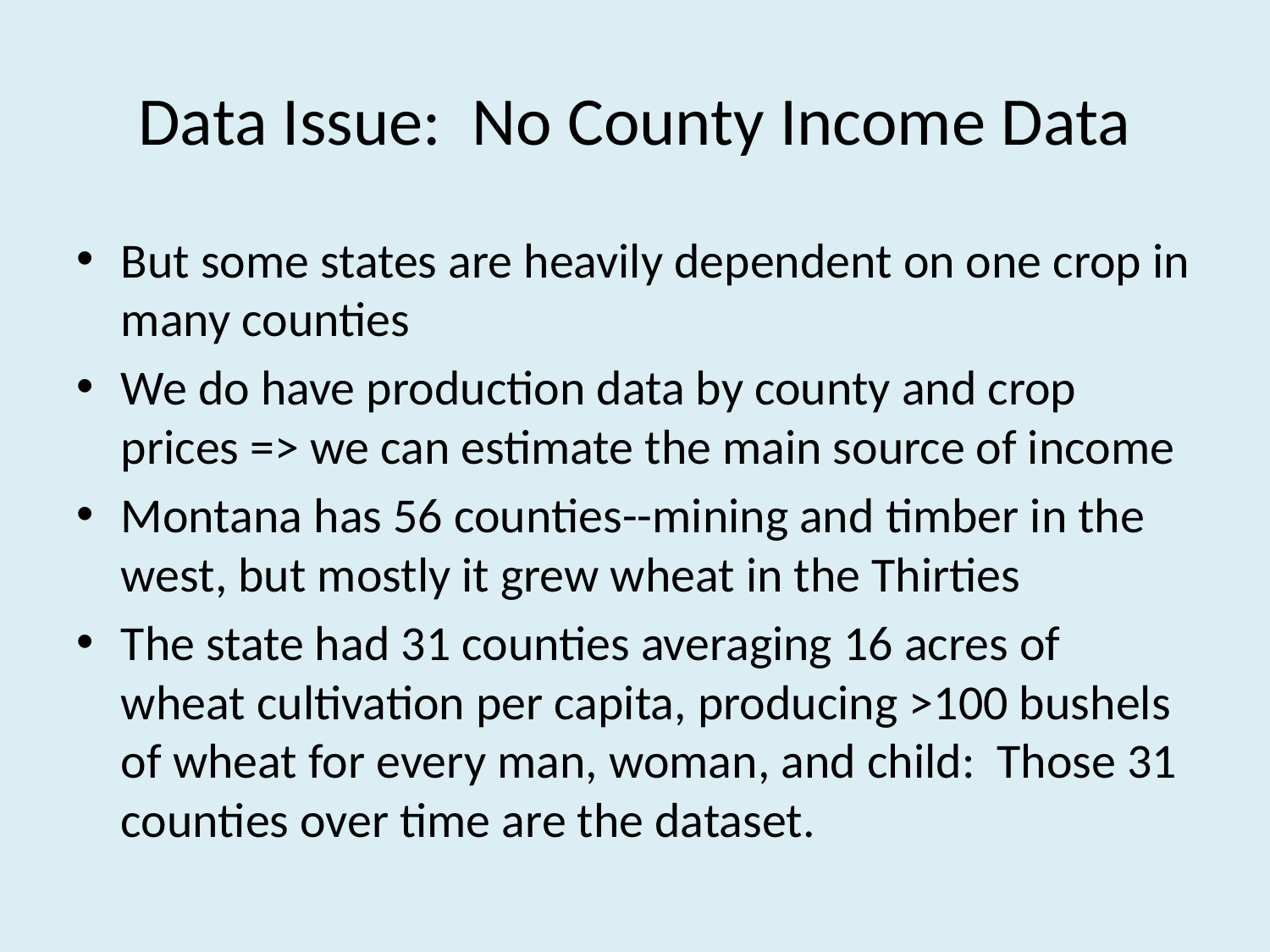

# Data Issue:  No County Income Data
But some states are heavily dependent on one crop in many counties
We do have production data by county and crop prices => we can estimate the main source of income
Montana has 56 counties--mining and timber in the west, but mostly it grew wheat in the Thirties
The state had 31 counties averaging 16 acres of wheat cultivation per capita, producing >100 bushels of wheat for every man, woman, and child:  Those 31 counties over time are the dataset.